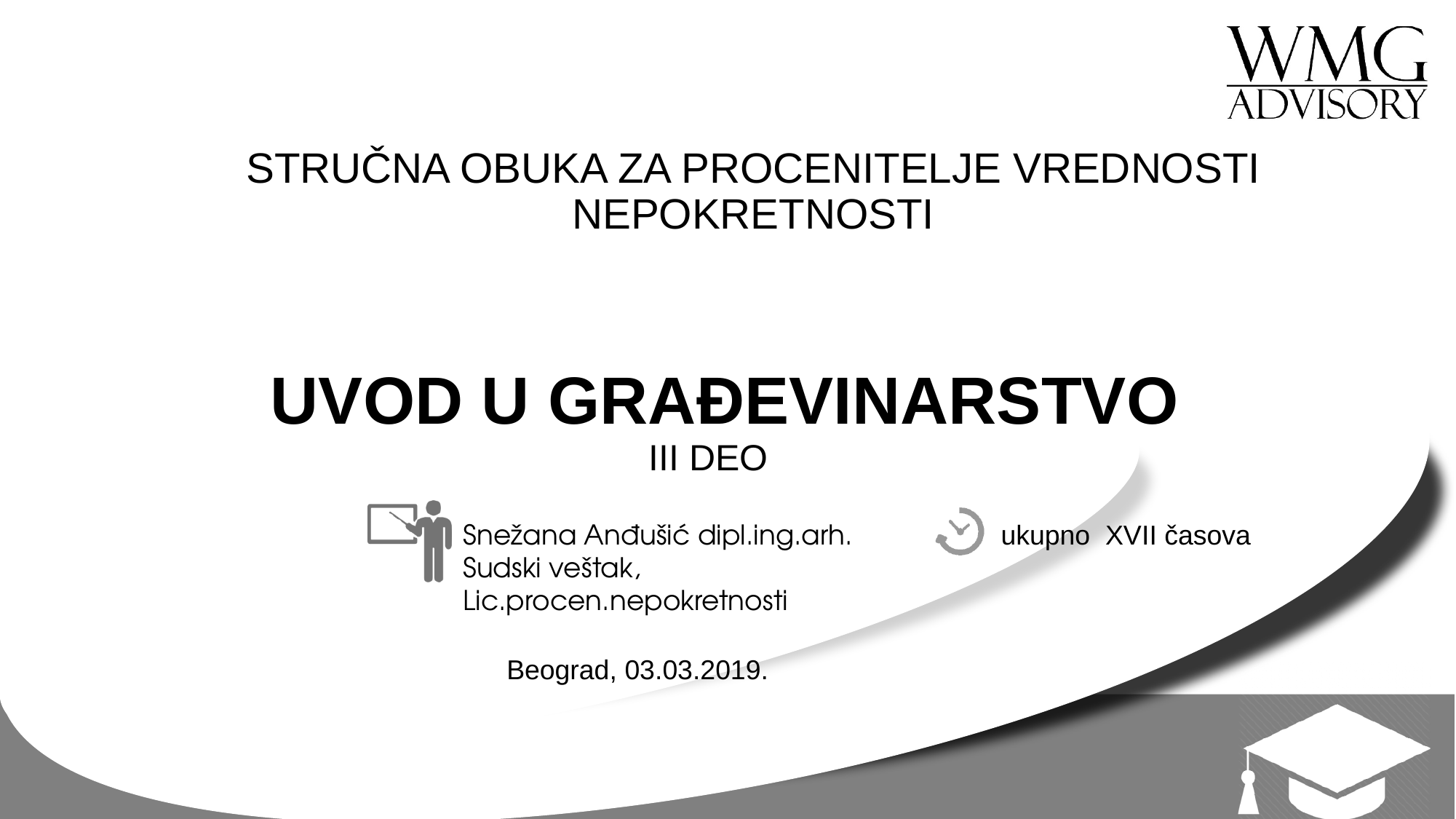

STRUČNA OBUKA ZA PROCENITELJE VREDNOSTI NEPOKRETNOSTI
UVOD U GRAĐEVINARSTVO
          III DEO
Snežana Anđušić dipl.ing.arh.
Sudski veštak,
Lic.procen.nepokretnosti

ukupno  XVII časova
            Beograd, 03.03.2019.